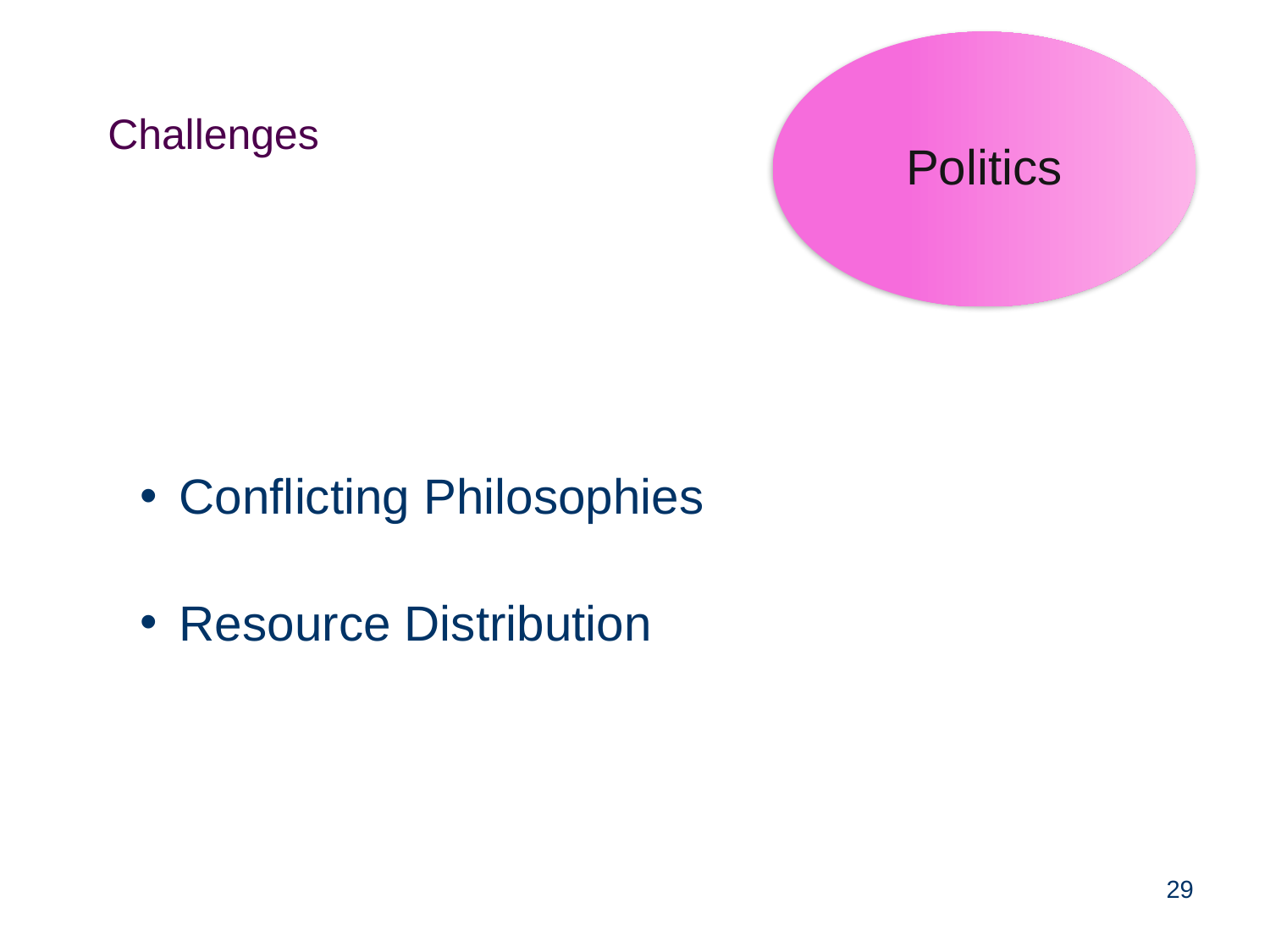

Politics
Challenges
Conflicting Philosophies

Resource Distribution

29